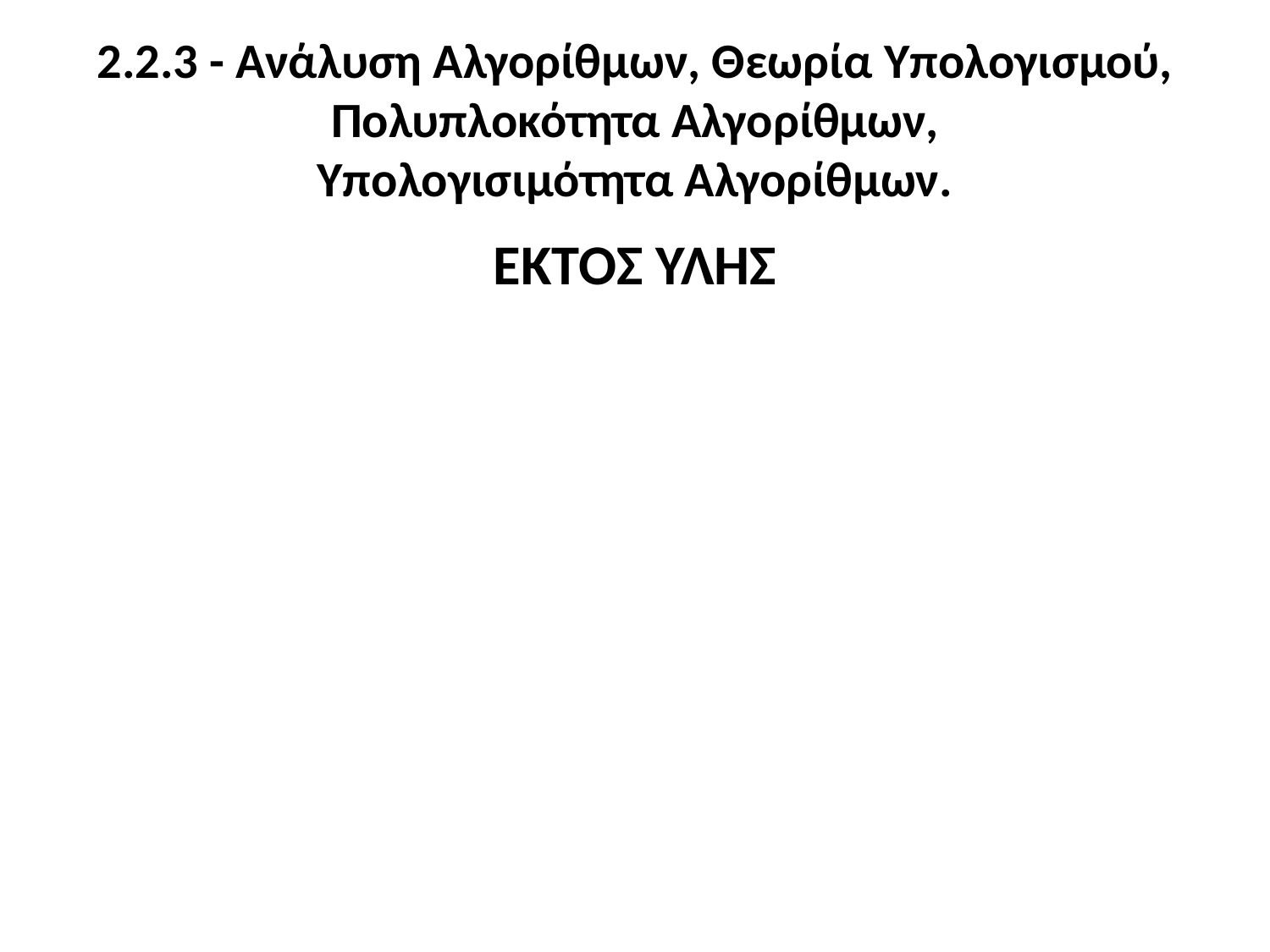

# 2.2.3 - Ανάλυση Αλγορίθμων, Θεωρία Υπολογισμού, Πολυπλοκότητα Αλγορίθμων, Υπολογισιμότητα Αλγορίθμων.
ΕΚΤΟΣ ΥΛΗΣ